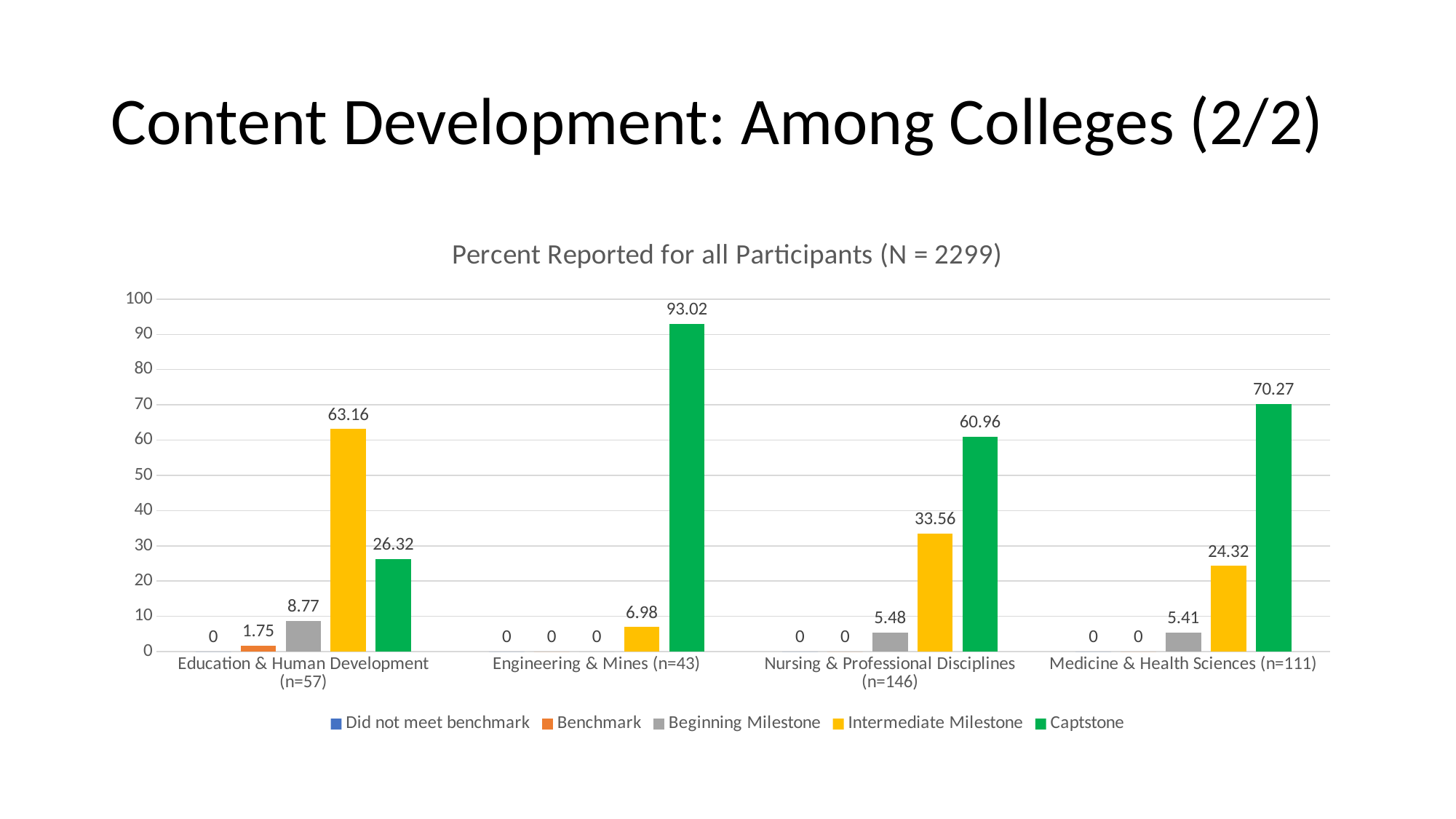

# Content Development: Among Colleges (2/2)

### Chart: Percent Reported for all Participants (N = 2299)

| Category | Did not meet benchmark | Benchmark | Beginning Milestone | Intermediate Milestone | Captstone |
|---|---|---|---|---|---|
| Education & Human Development (n=57) | 0.0 | 1.75 | 8.77 | 63.16 | 26.32 |
| Engineering & Mines (n=43) | 0.0 | 0.0 | 0.0 | 6.98 | 93.02 |
| Nursing & Professional Disciplines (n=146) | 0.0 | 0.0 | 5.48 | 33.56 | 60.96 |
| Medicine & Health Sciences (n=111) | 0.0 | 0.0 | 5.41 | 24.32 | 70.27 |